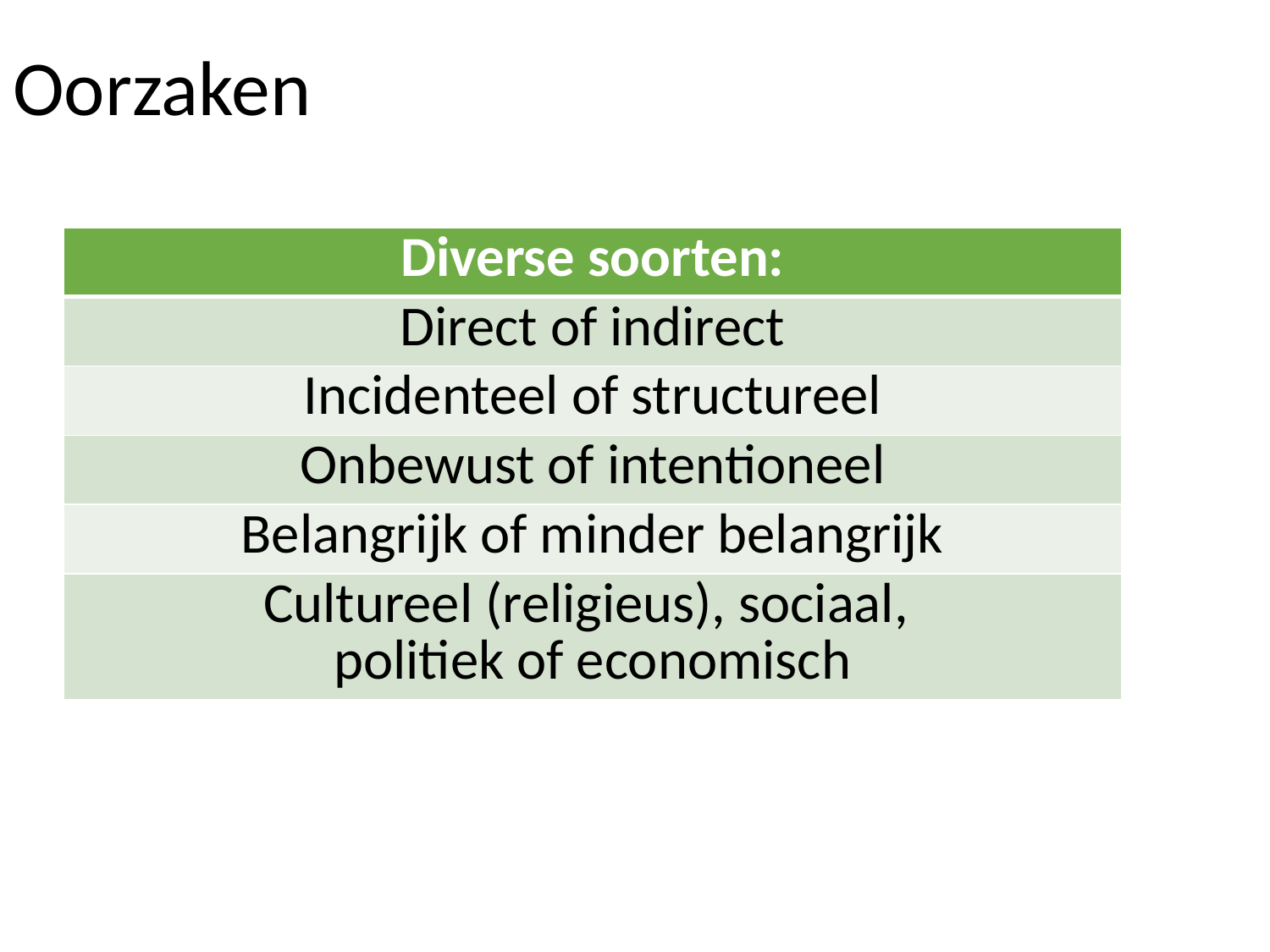

# Oorzaken
| Diverse soorten: |
| --- |
| Direct of indirect |
| Incidenteel of structureel |
| Onbewust of intentioneel |
| Belangrijk of minder belangrijk |
| Cultureel (religieus), sociaal, politiek of economisch |